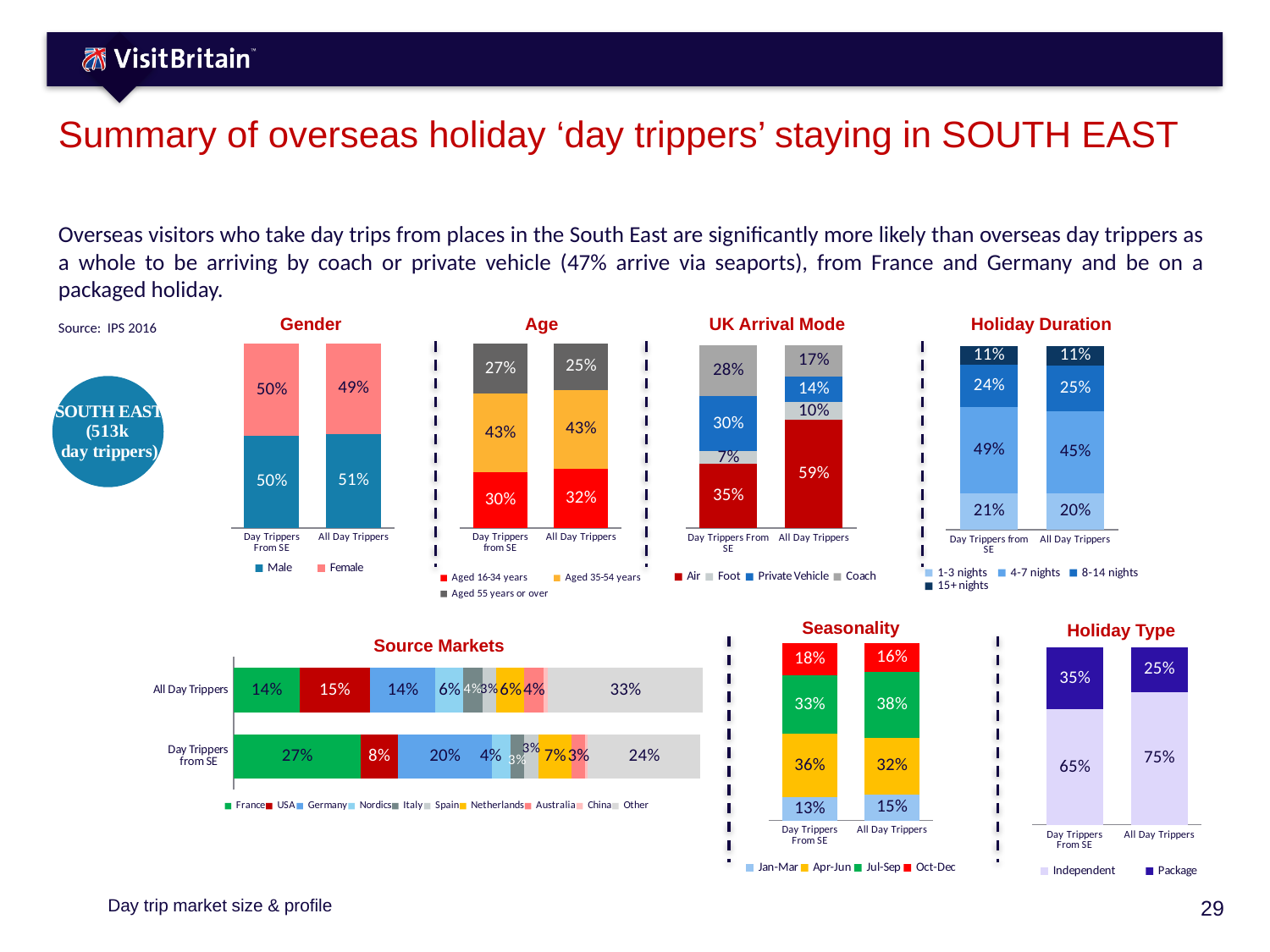

# Summary of overseas holiday ‘day trippers’ staying in SOUTH EAST
Overseas visitors who take day trips from places in the South East are significantly more likely than overseas day trippers as a whole to be arriving by coach or private vehicle (47% arrive via seaports), from France and Germany and be on a packaged holiday.
Gender
Age
UK Arrival Mode
Holiday Duration
Source:  IPS 2016

### Chart

| Category | Male | Female |
|---|---|---|
| Day Trippers From SE | 0.5 | 0.5 |
| All Day Trippers | 0.51 | 0.49 |

### Chart

| Category | Aged 16-34 years | Aged 35-54 years | Aged 55 years or over |
|---|---|---|---|
| Day Trippers from SE | 0.3 | 0.43 | 0.27 |
| All Day Trippers | 0.32 | 0.43 | 0.25 |

### Chart

| Category | Air | Foot | Private Vehicle | Coach |
|---|---|---|---|---|
| Day Trippers From SE | 0.35 | 0.07 | 0.3 | 0.28 |
| All Day Trippers | 0.59 | 0.1 | 0.14 | 0.17 |

### Chart

| Category | 1-3 nights | 4-7 nights | 8-14 nights | 15+ nights |
|---|---|---|---|---|
| Day Trippers from SE | 0.21 | 0.49 | 0.24 | 0.11 |
| All Day Trippers | 0.2 | 0.45 | 0.25 | 0.11 |

### Chart

| Category | Series 1 |
|---|---|
|   | 100.0 |
Seasonality
Holiday Type
Source Markets

### Chart

| Category | Jan-Mar | Apr-Jun | Jul-Sep | Oct-Dec |
|---|---|---|---|---|
| Day Trippers From SE | 0.13 | 0.36 | 0.33 | 0.18 |
| All Day Trippers | 0.15 | 0.32 | 0.38 | 0.16 |

### Chart

| Category | Independent | Package |
|---|---|---|
| Day Trippers From SE | 0.65 | 0.35 |
| All Day Trippers | 0.75 | 0.25 |

### Chart

| Category | France | USA | Germany | Nordics | Italy | Spain | Netherlands | Australia | China | Other |
|---|---|---|---|---|---|---|---|---|---|---|
| Day Trippers from SE | 0.27 | 0.08 | 0.2 | 0.04 | 0.03 | 0.03 | 0.07 | 0.03 | 0.005 | 0.24 |
| All Day Trippers | 0.14 | 0.15 | 0.14 | 0.06 | 0.04 | 0.03 | 0.06 | 0.04 | 0.01 | 0.33 |
Day trip market size & profile